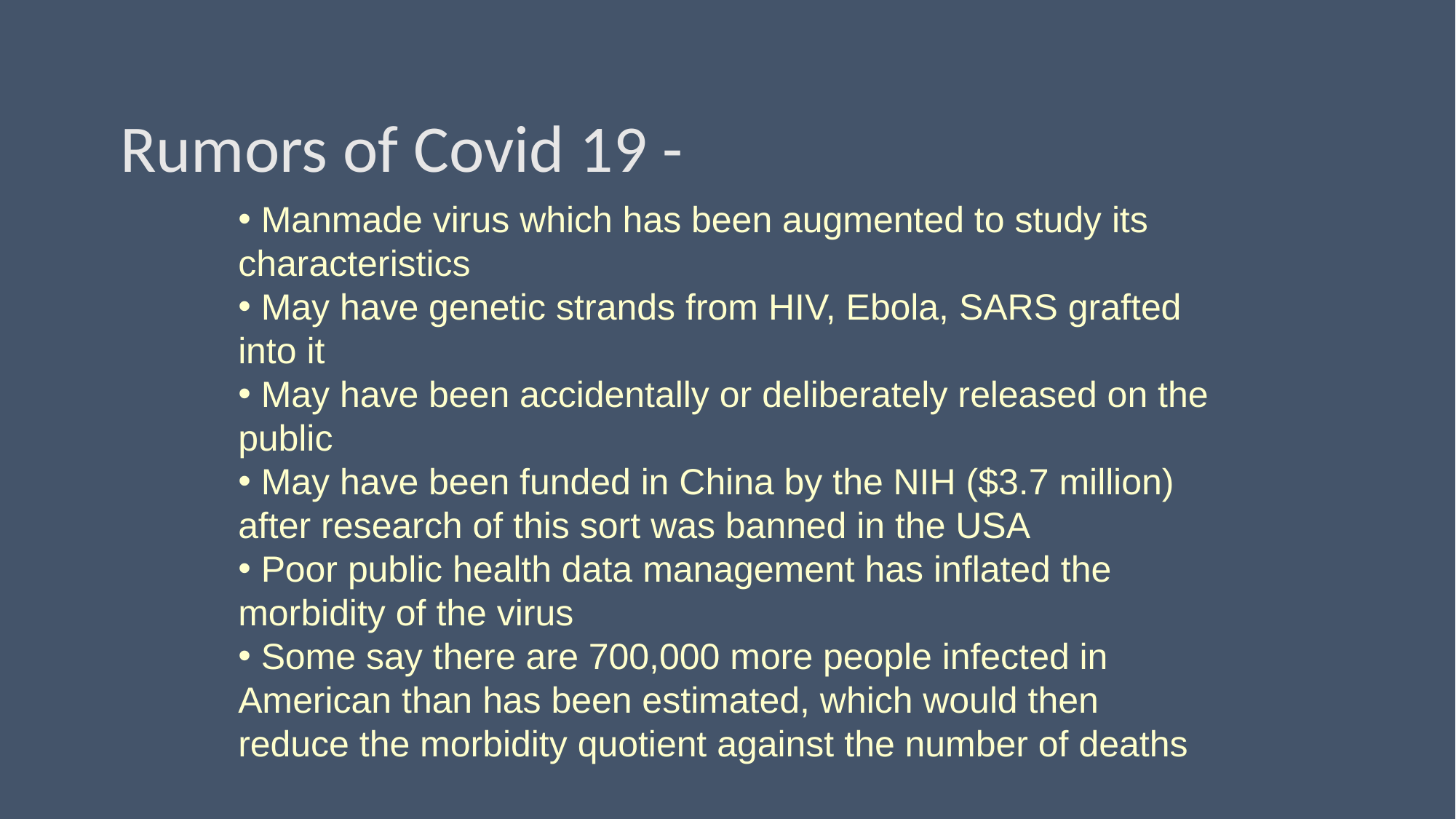

# Rumors of Covid 19 -
 Manmade virus which has been augmented to study its characteristics
 May have genetic strands from HIV, Ebola, SARS grafted into it
 May have been accidentally or deliberately released on the public
 May have been funded in China by the NIH ($3.7 million) after research of this sort was banned in the USA
 Poor public health data management has inflated the morbidity of the virus
 Some say there are 700,000 more people infected in American than has been estimated, which would then reduce the morbidity quotient against the number of deaths